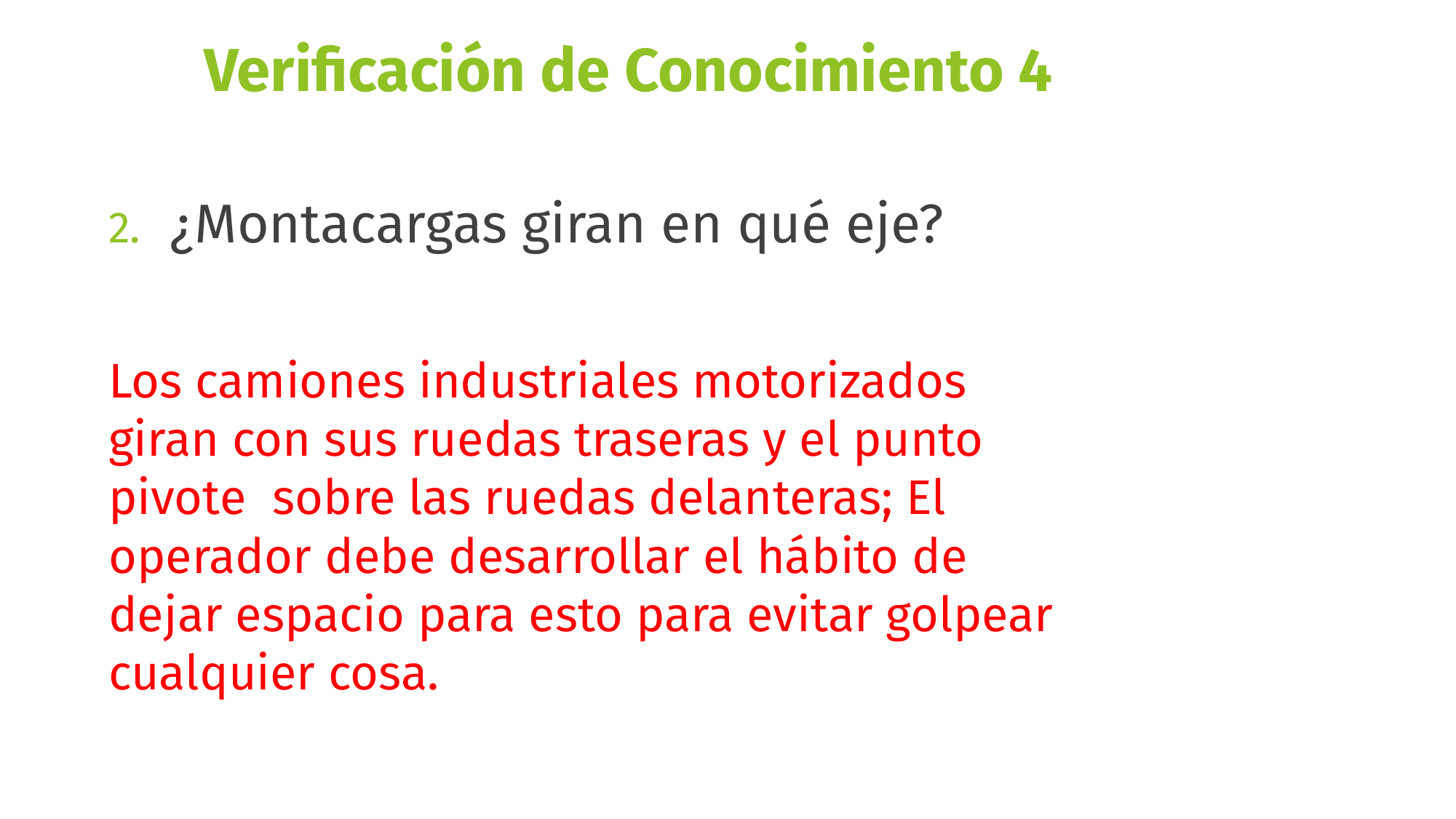

# Verificación de Conocimiento 4
¿Montacargas giran en qué eje?

Los camiones industriales motorizados giran con sus ruedas traseras y el punto pivote  sobre las ruedas delanteras; El operador debe desarrollar el hábito de dejar espacio para esto para evitar golpear cualquier cosa.